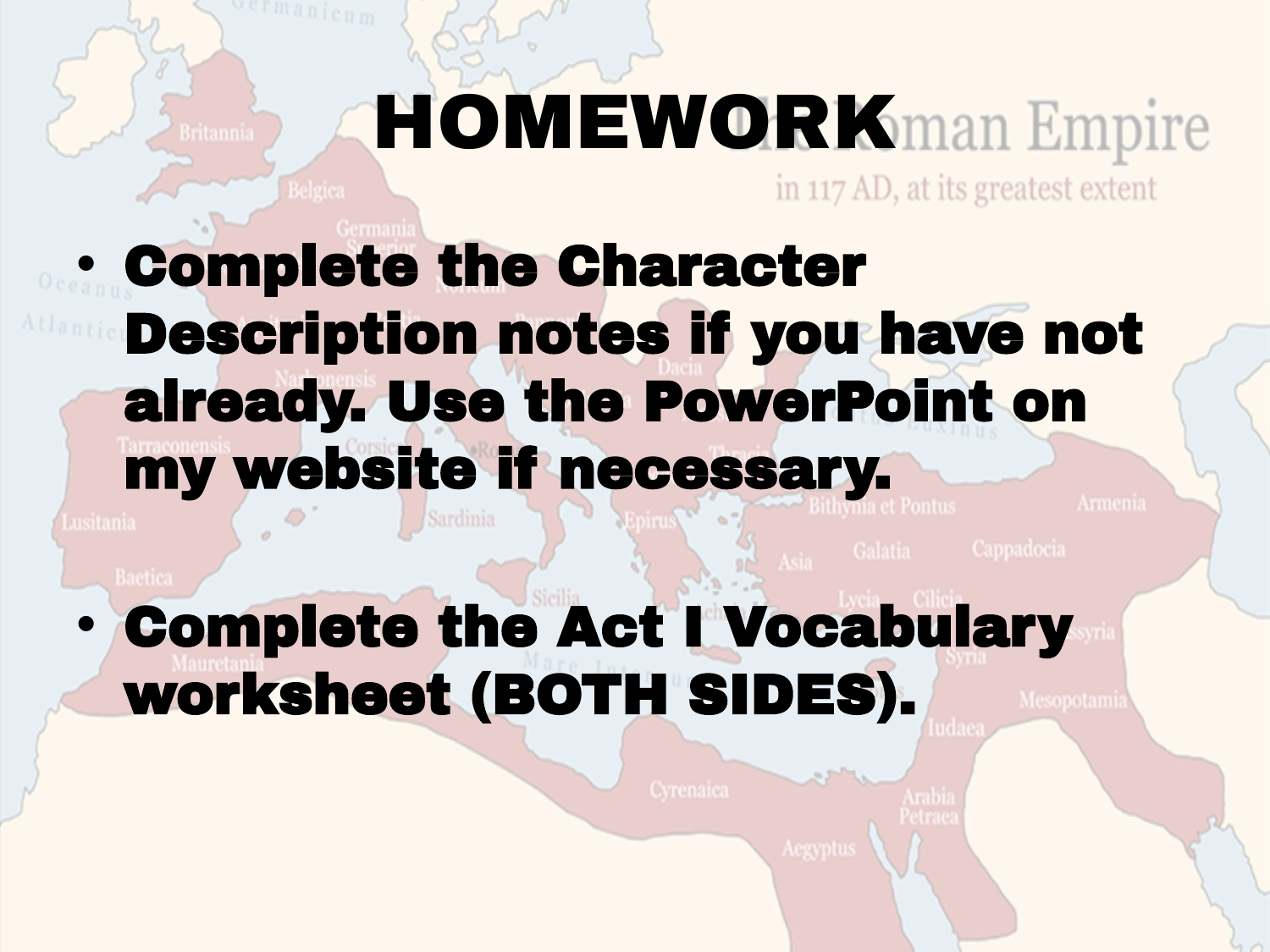

# HOMEWORK
Complete the Character Description notes if you have not already. Use the PowerPoint on my website if necessary.

Complete the Act I Vocabulary worksheet (BOTH SIDES).